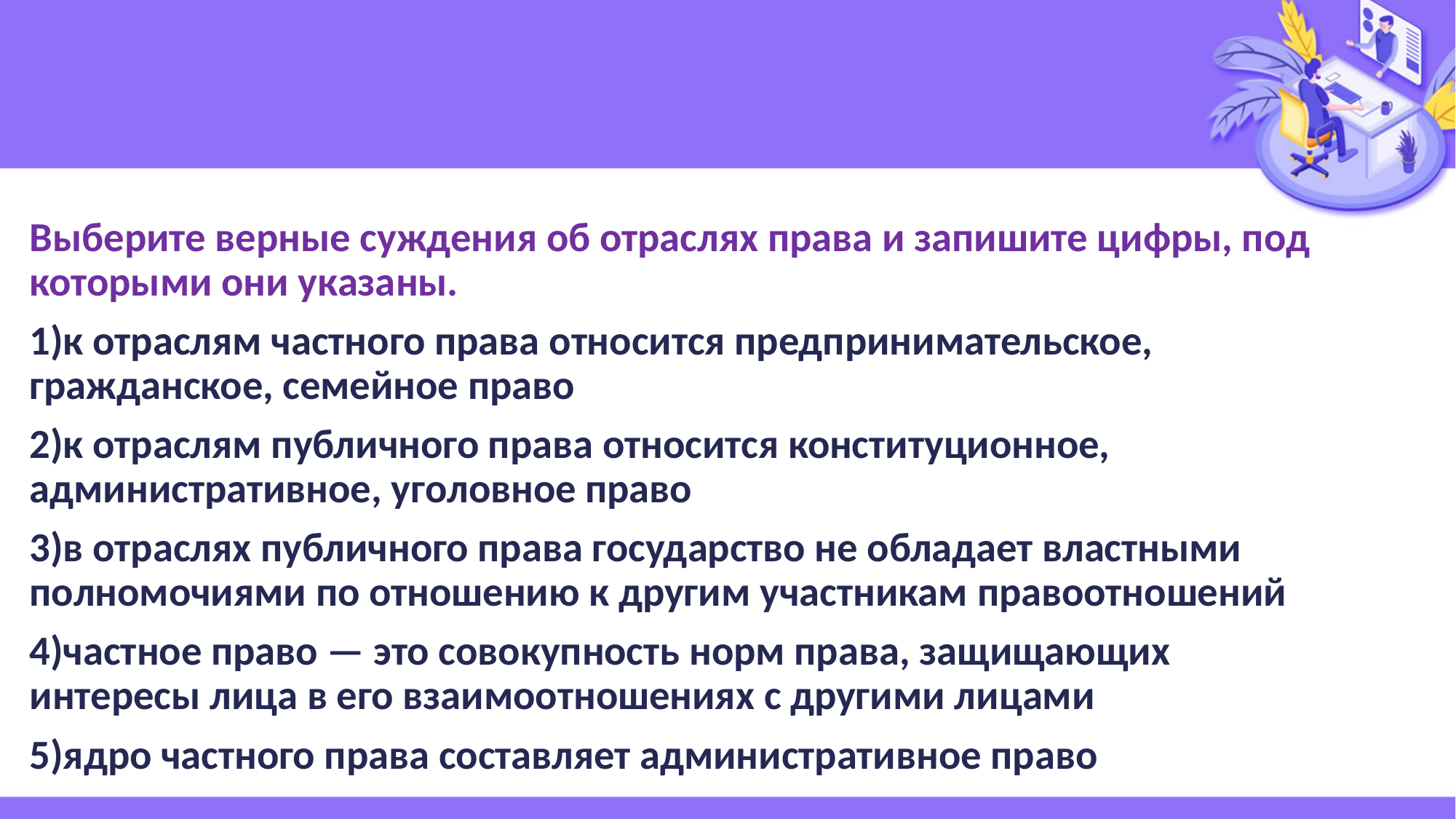

#
Выберите верные суждения об отраслях права и запишите цифры, под которыми они указаны.
1)к отраслям частного права относится предпринимательское, гражданское, семейное право
2)к отраслям публичного права относится конституционное, административное, уголовное право
3)в отраслях публичного права государство не обладает властными полномочиями по отношению к другим участникам правоотношений
4)частное право — это совокупность норм права, защищающих интересы лица в его взаимоотношениях с другими лицами
5)ядро частного права составляет административное право